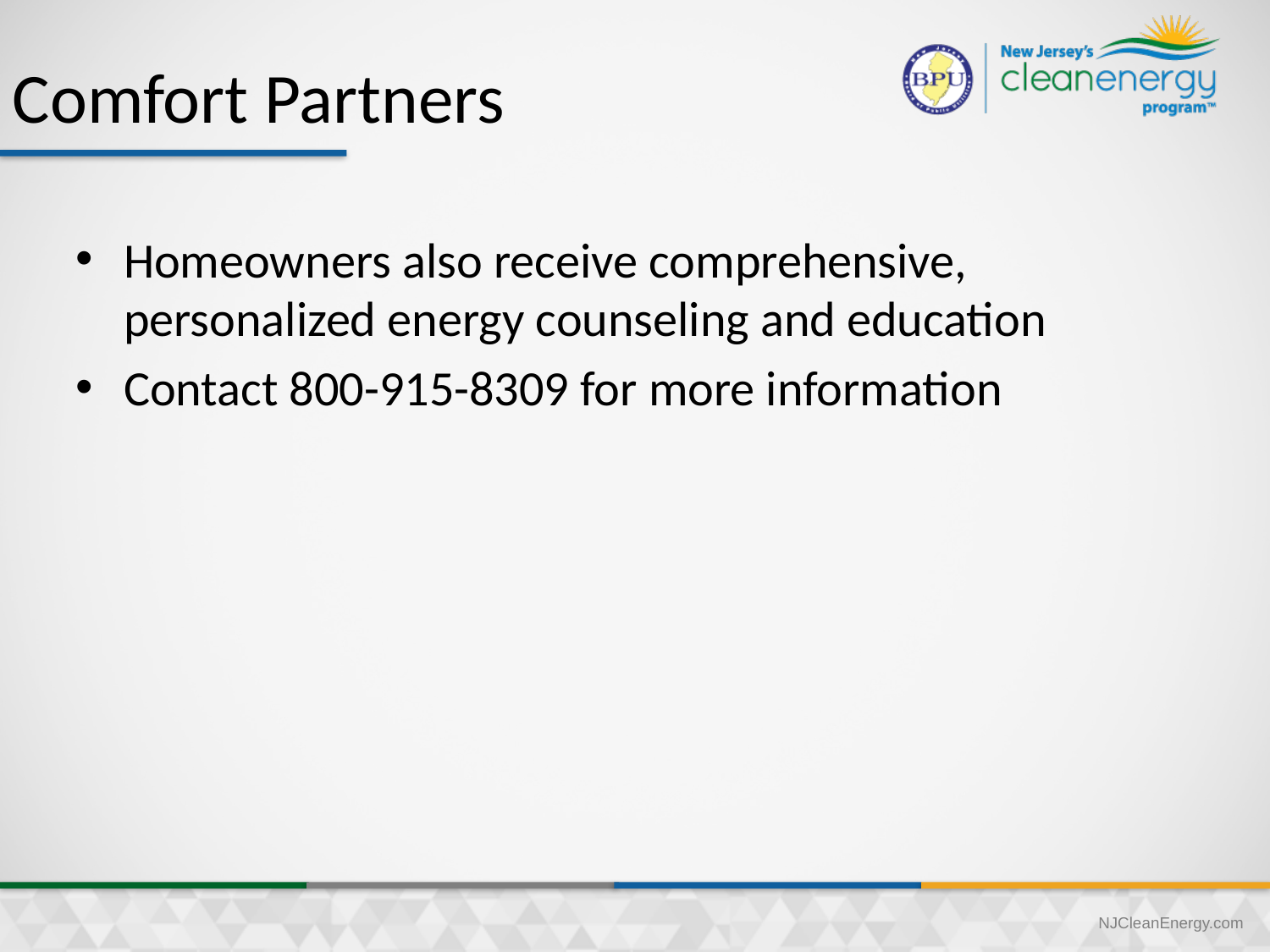

# Comfort Partners
Homeowners also receive comprehensive, personalized energy counseling and education
Contact 800-915-8309 for more information